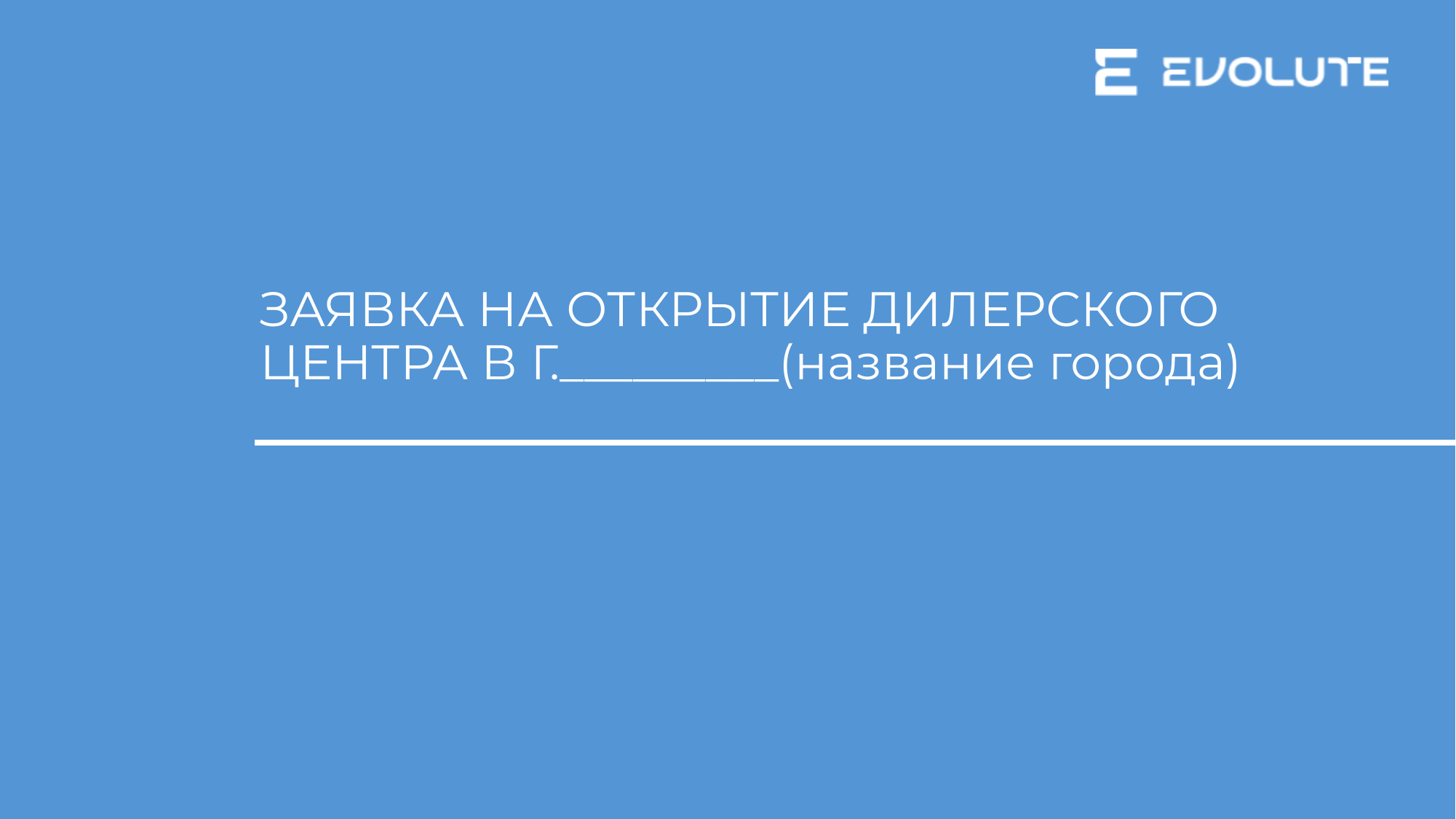

ЗАЯВКА НА ОТКРЫТИЕ ДИЛЕРСКОГО ЦЕНТРА В Г._________(название города)